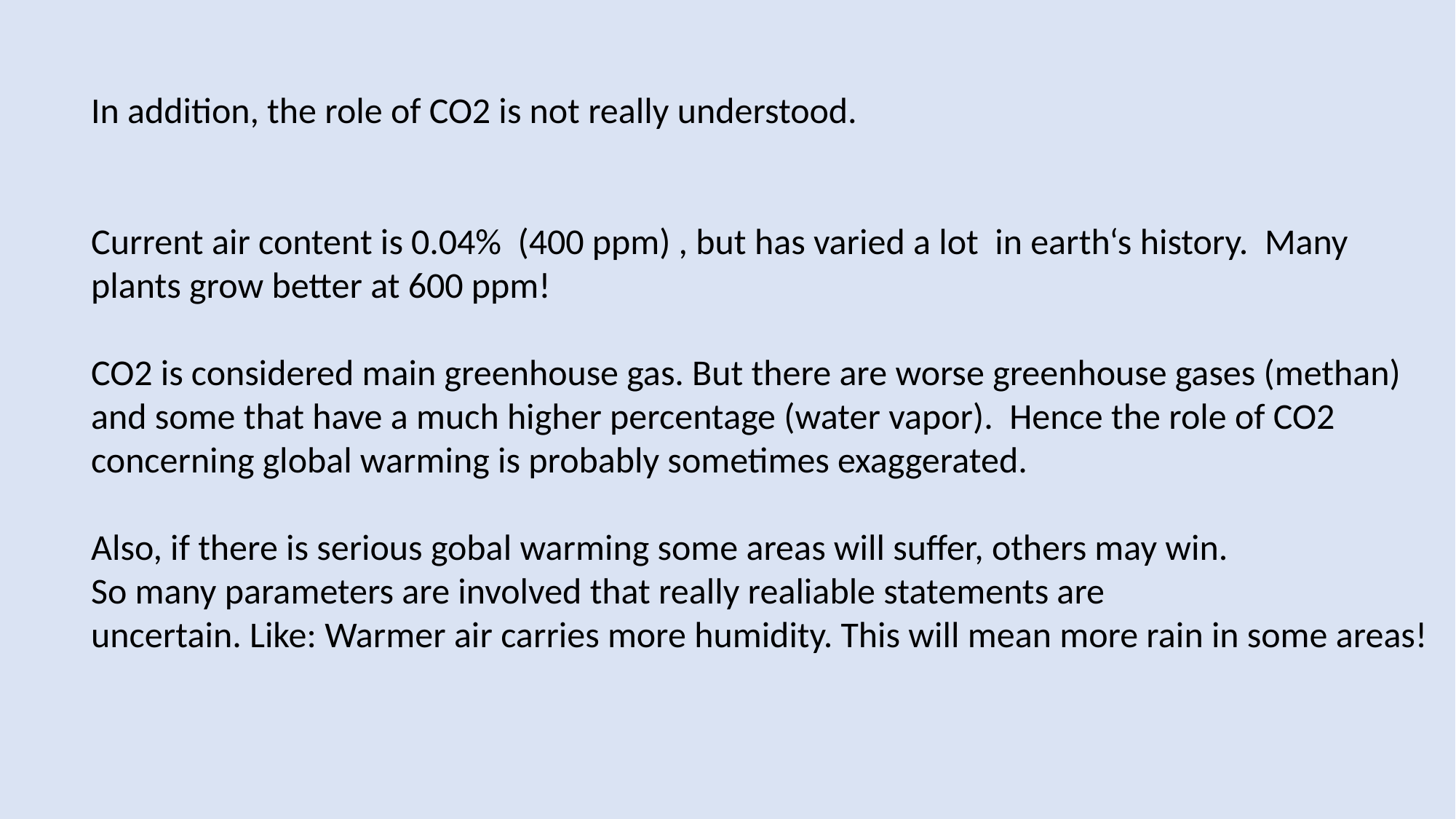

In addition, the role of CO2 is not really understood.

Current air content is 0.04%  (400 ppm) , but has varied a lot  in earth‘s history.  Many
plants grow better at 600 ppm!

CO2 is considered main greenhouse gas. But there are worse greenhouse gases (methan)
and some that have a much higher percentage (water vapor).  Hence the role of CO2
concerning global warming is probably sometimes exaggerated.

Also, if there is serious gobal warming some areas will suffer, others may win.
So many parameters are involved that really realiable statements are
uncertain. Like: Warmer air carries more humidity. This will mean more rain in some areas!